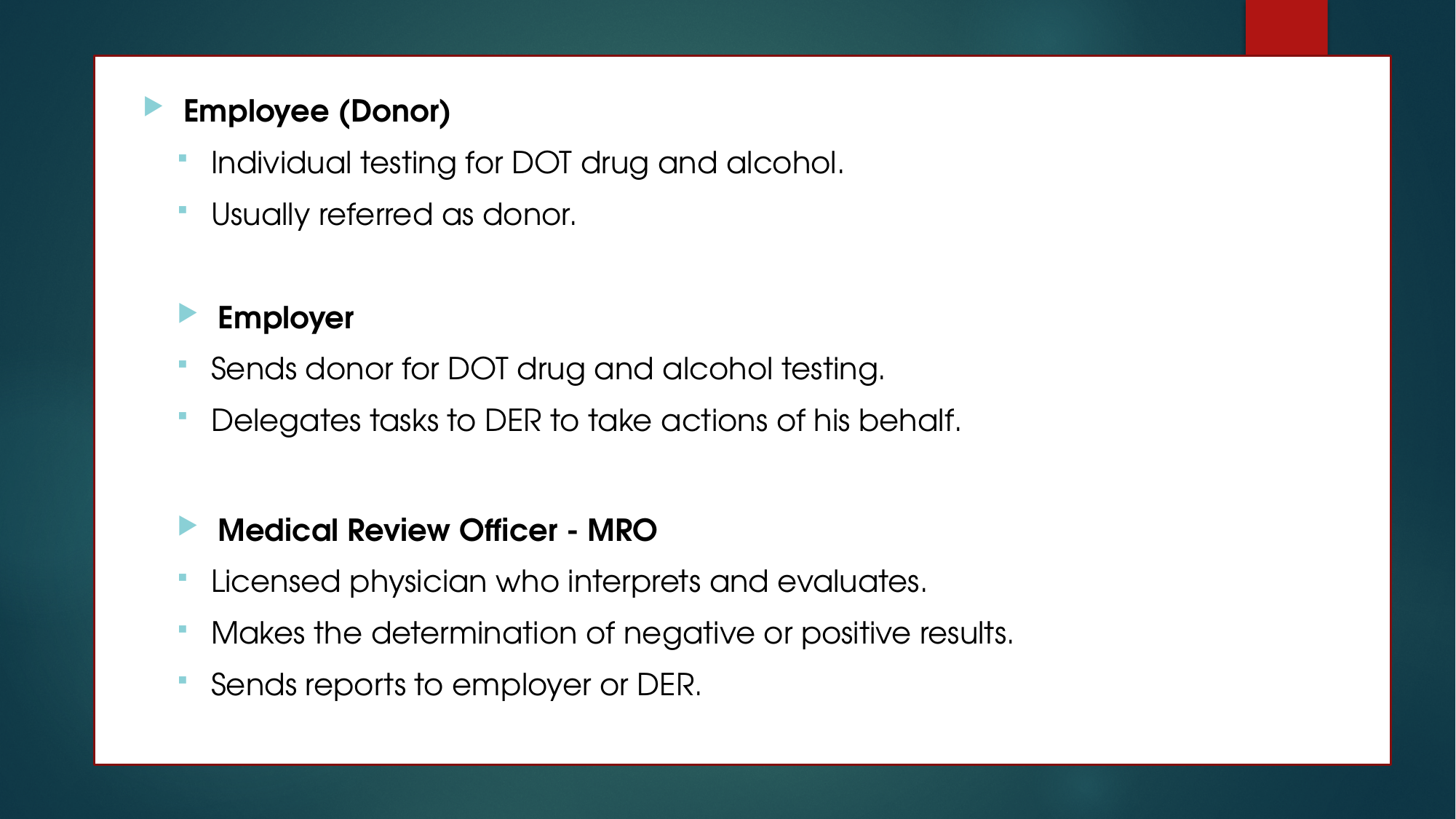

Employee (Donor)
Individual testing for DOT drug and alcohol.
Usually referred as donor.

Employer
Sends donor for DOT drug and alcohol testing.
Delegates tasks to DER to take actions of his behalf.

Medical Review Officer - MRO
Licensed physician who interprets and evaluates.
Makes the determination of negative or positive results.
Sends reports to employer or DER.